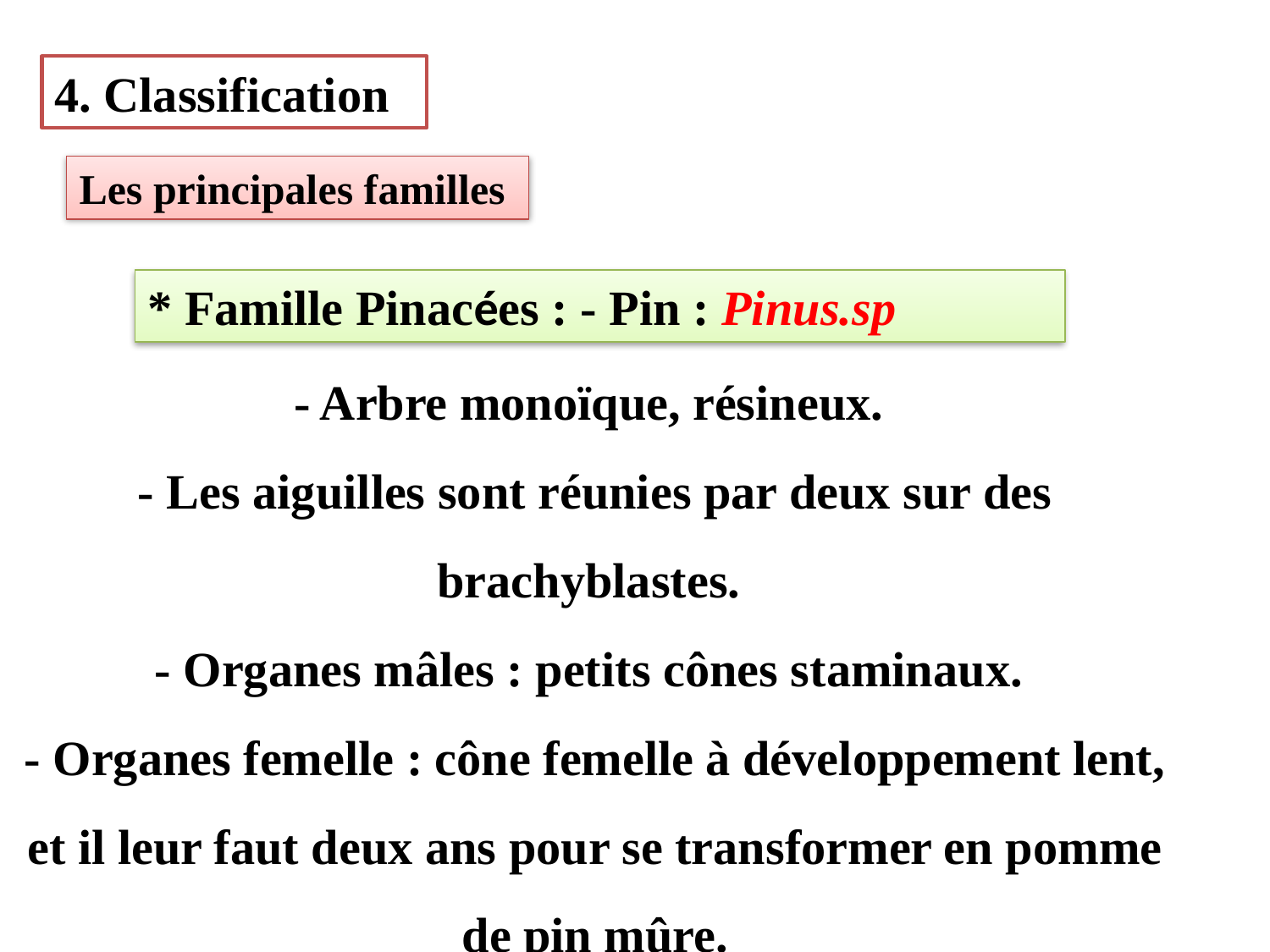

4. Classification
Les principales familles
* Famille Pinacées : - Pin : Pinus.sp
- Arbre monoïque, résineux.
- Les aiguilles sont réunies par deux sur des brachyblastes.
- Organes mâles : petits cônes staminaux.
- Organes femelle : cône femelle à développement lent, et il leur faut deux ans pour se transformer en pomme de pin mûre.